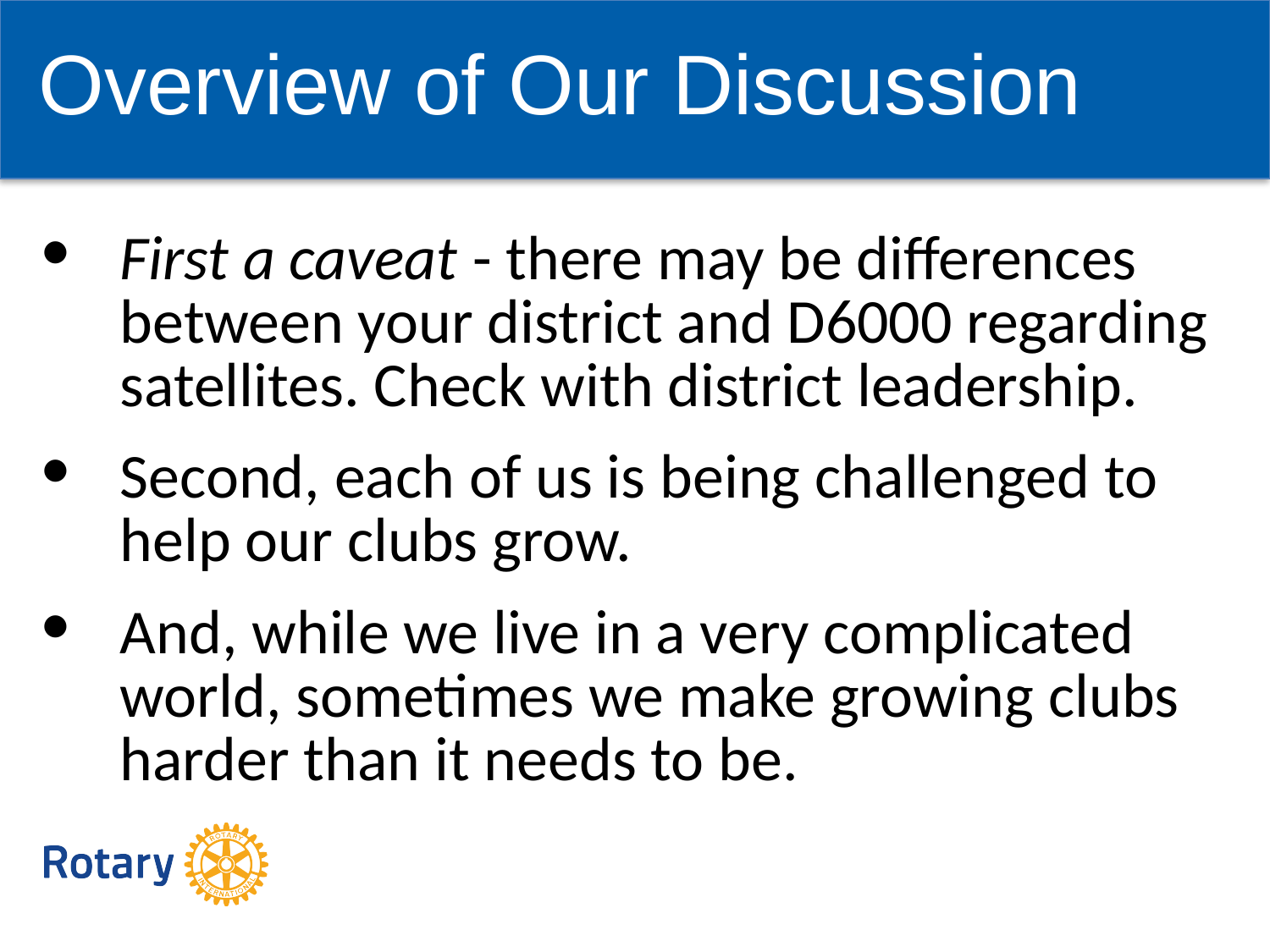

Overview of Our Discussion
First a caveat - there may be differences between your district and D6000 regarding satellites. Check with district leadership.
Second, each of us is being challenged to help our clubs grow.
And, while we live in a very complicated world, sometimes we make growing clubs harder than it needs to be.